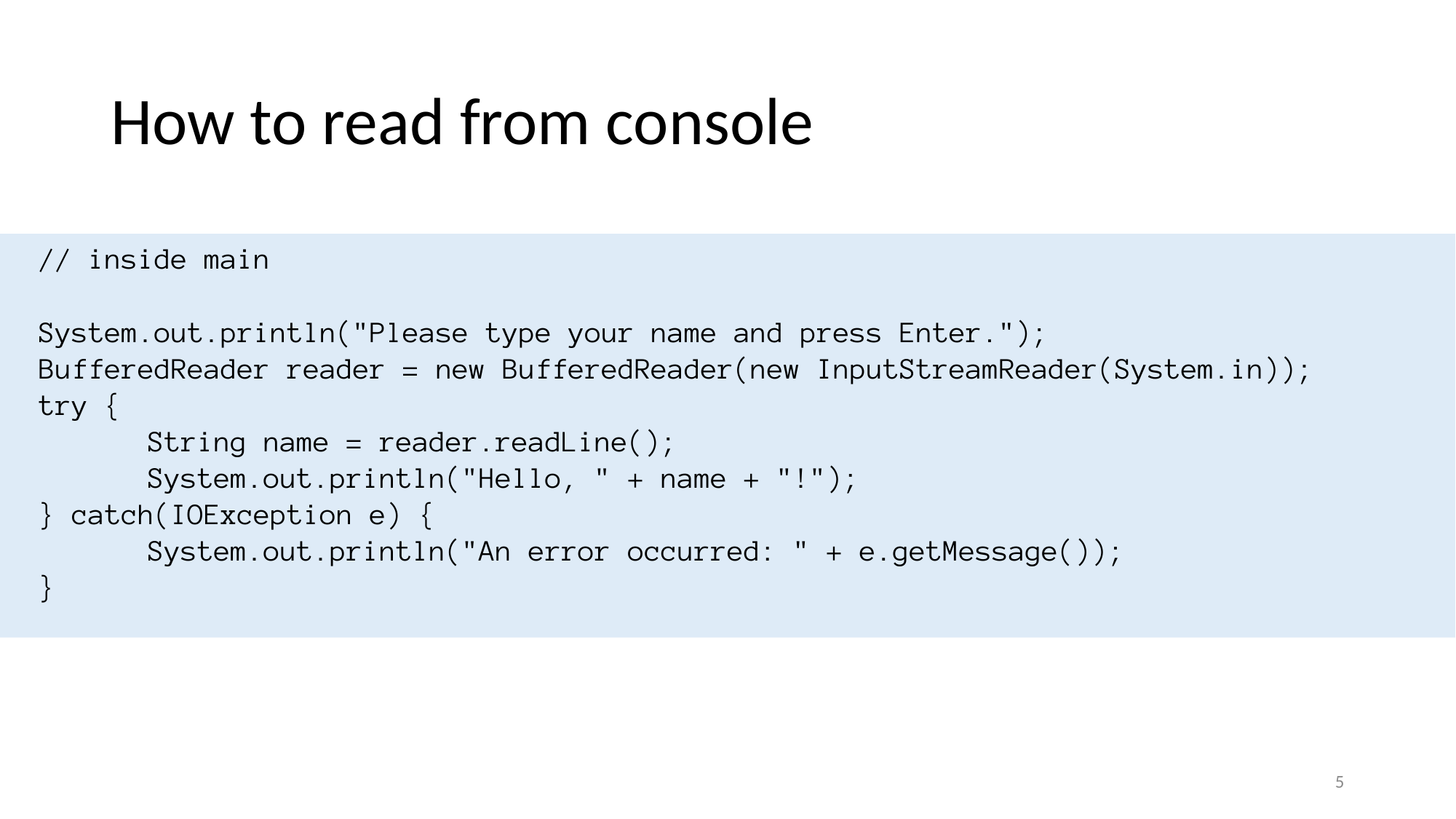

# How to read from console

// inside main

System.out.println("Please type your name and press Enter.");
BufferedReader reader = new BufferedReader(new InputStreamReader(System.in));
try {
	String name = reader.readLine();
	System.out.println("Hello, " + name + "!");
} catch(IOException e) {
	System.out.println("An error occurred: " + e.getMessage());
}
5